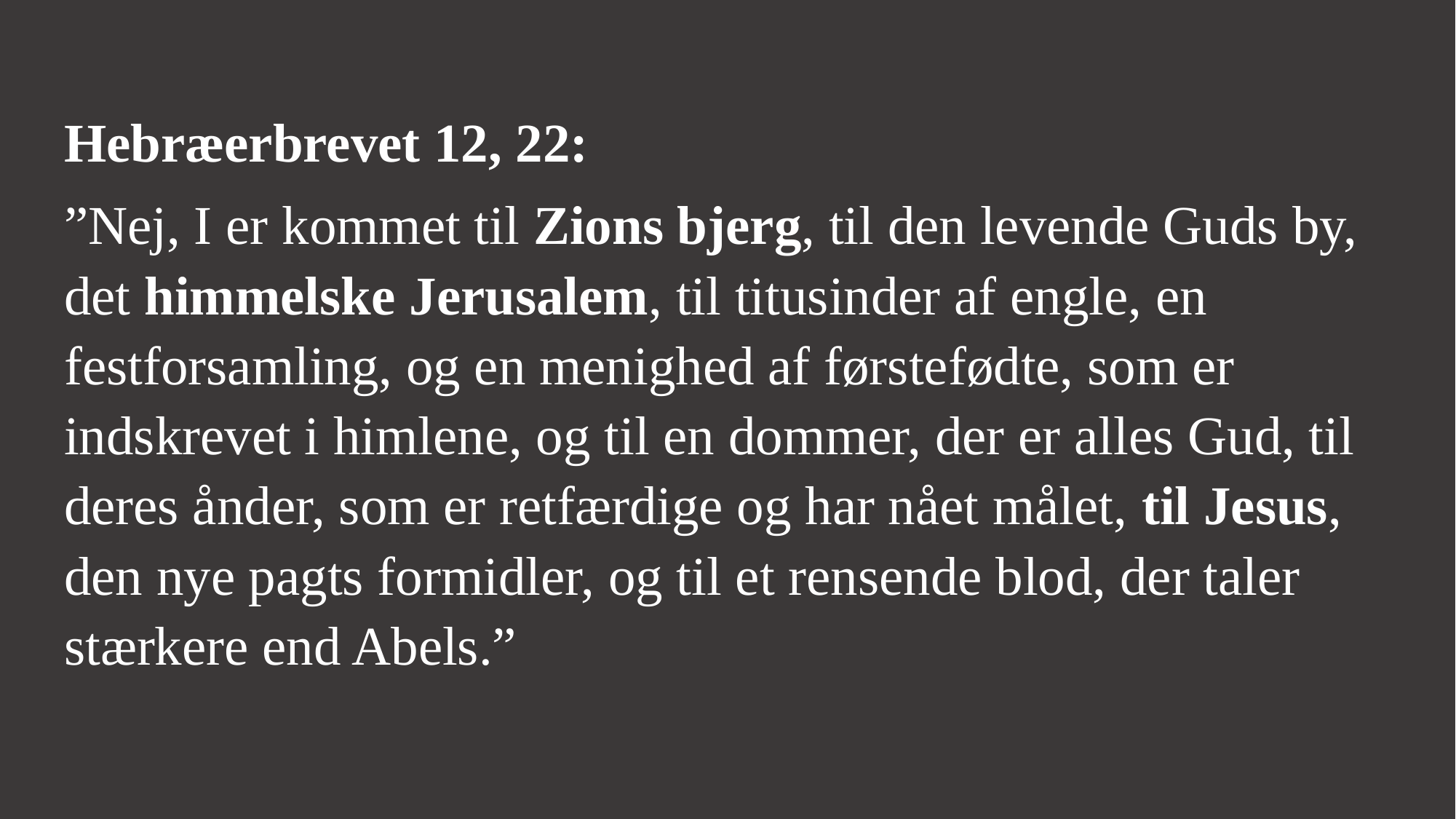

Hebræerbrevet 12, 22:
”Nej, I er kommet til Zions bjerg, til den levende Guds by, det himmelske Jerusalem, til titusinder af engle, en festforsamling, og en menighed af førstefødte, som er indskrevet i himlene, og til en dommer, der er alles Gud, til deres ånder, som er retfærdige og har nået målet, til Jesus, den nye pagts formidler, og til et rensende blod, der taler stærkere end Abels.”